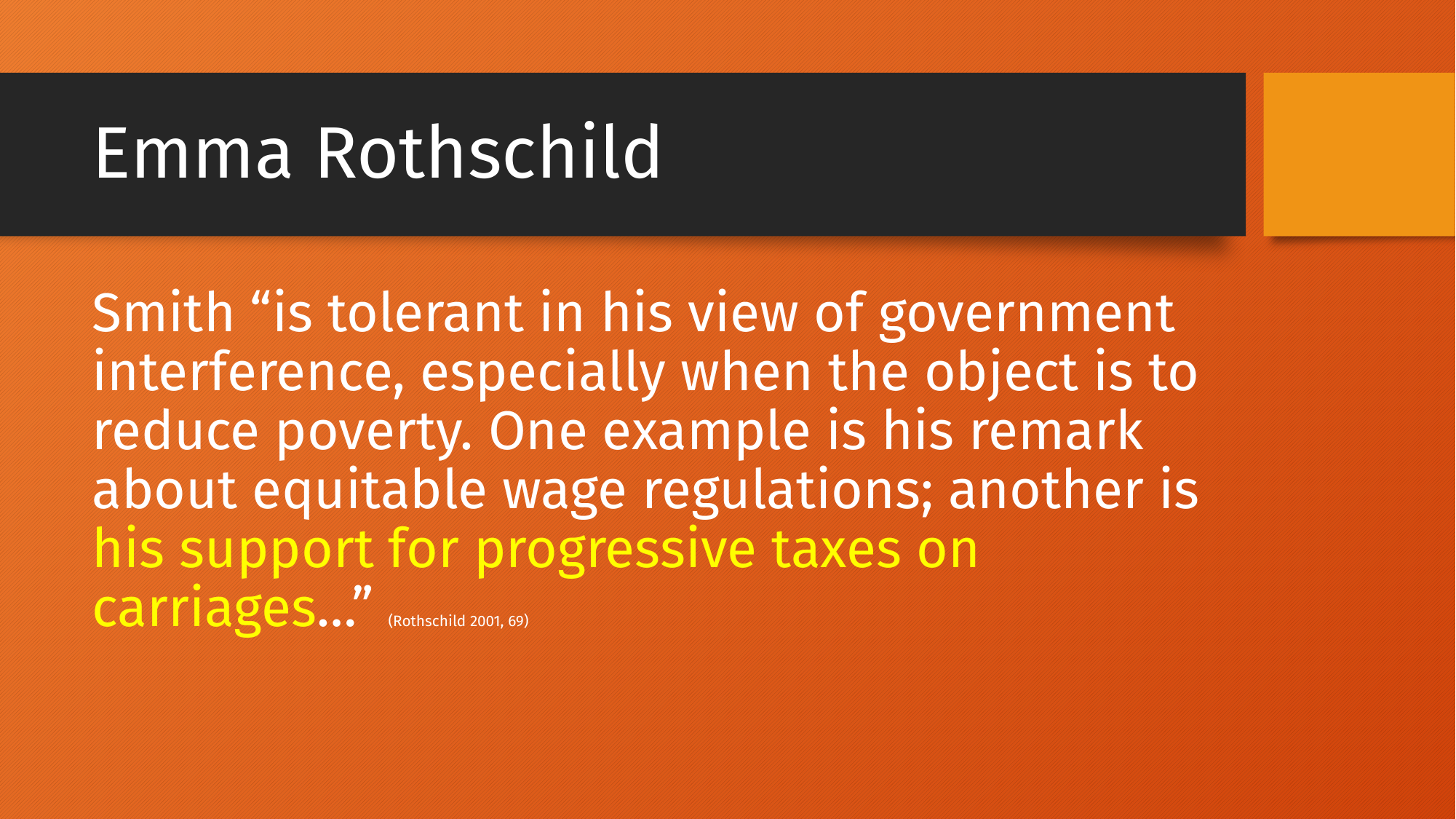

# Emma Rothschild
Smith “is tolerant in his view of government interference, especially when the object is to reduce poverty. One example is his remark about equitable wage regulations; another is his support for progressive taxes on carriages…” (Rothschild 2001, 69)